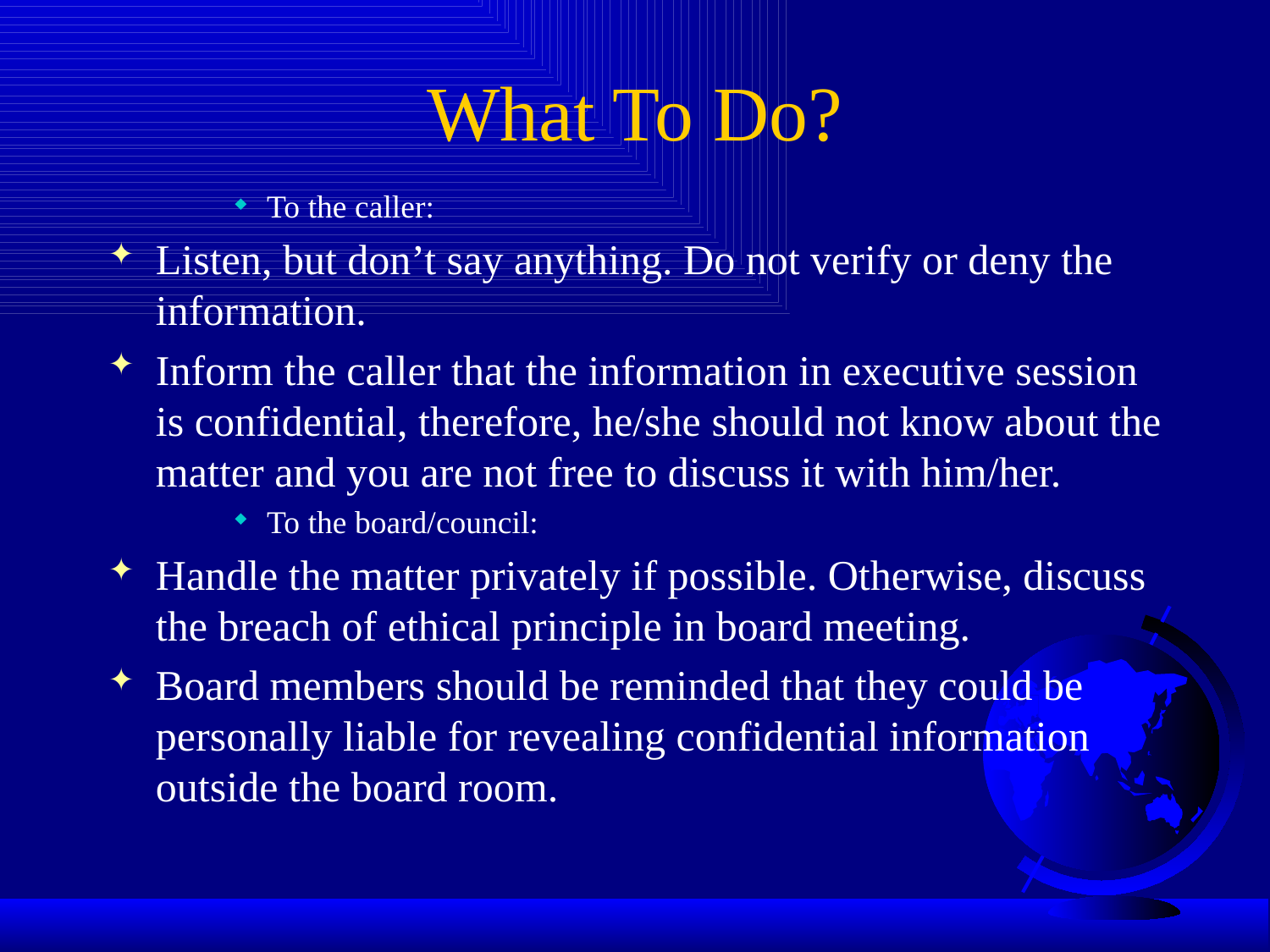

# What To Do?
To the caller:
Listen, but don’t say anything. Do not verify or deny the information.
Inform the caller that the information in executive session is confidential, therefore, he/she should not know about the matter and you are not free to discuss it with him/her.
To the board/council:
Handle the matter privately if possible. Otherwise, discuss the breach of ethical principle in board meeting.
Board members should be reminded that they could be personally liable for revealing confidential information outside the board room.